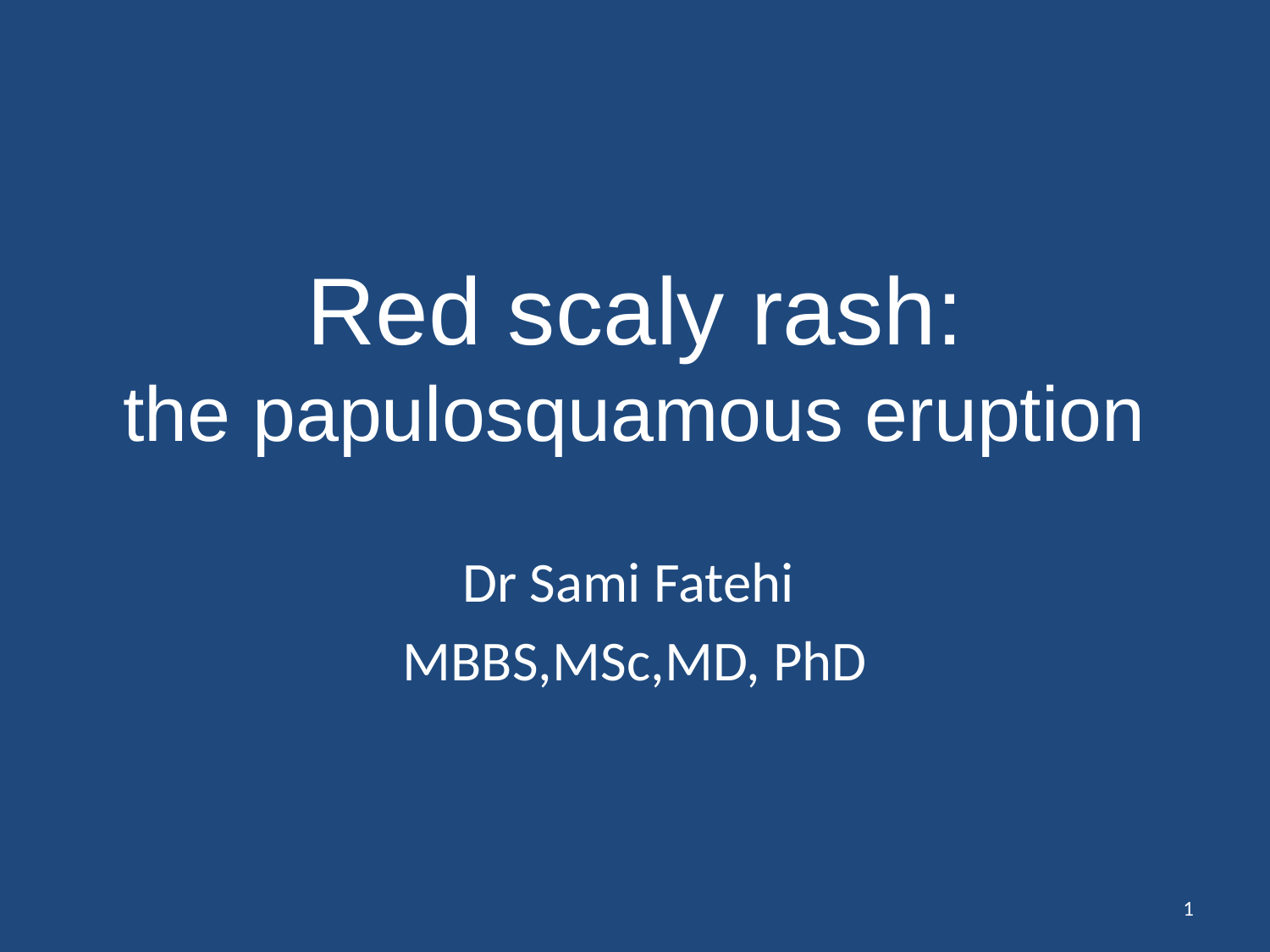

# Red scaly rash: the papulosquamous eruption
Dr Sami Fatehi
MBBS,MSc,MD, PhD

1